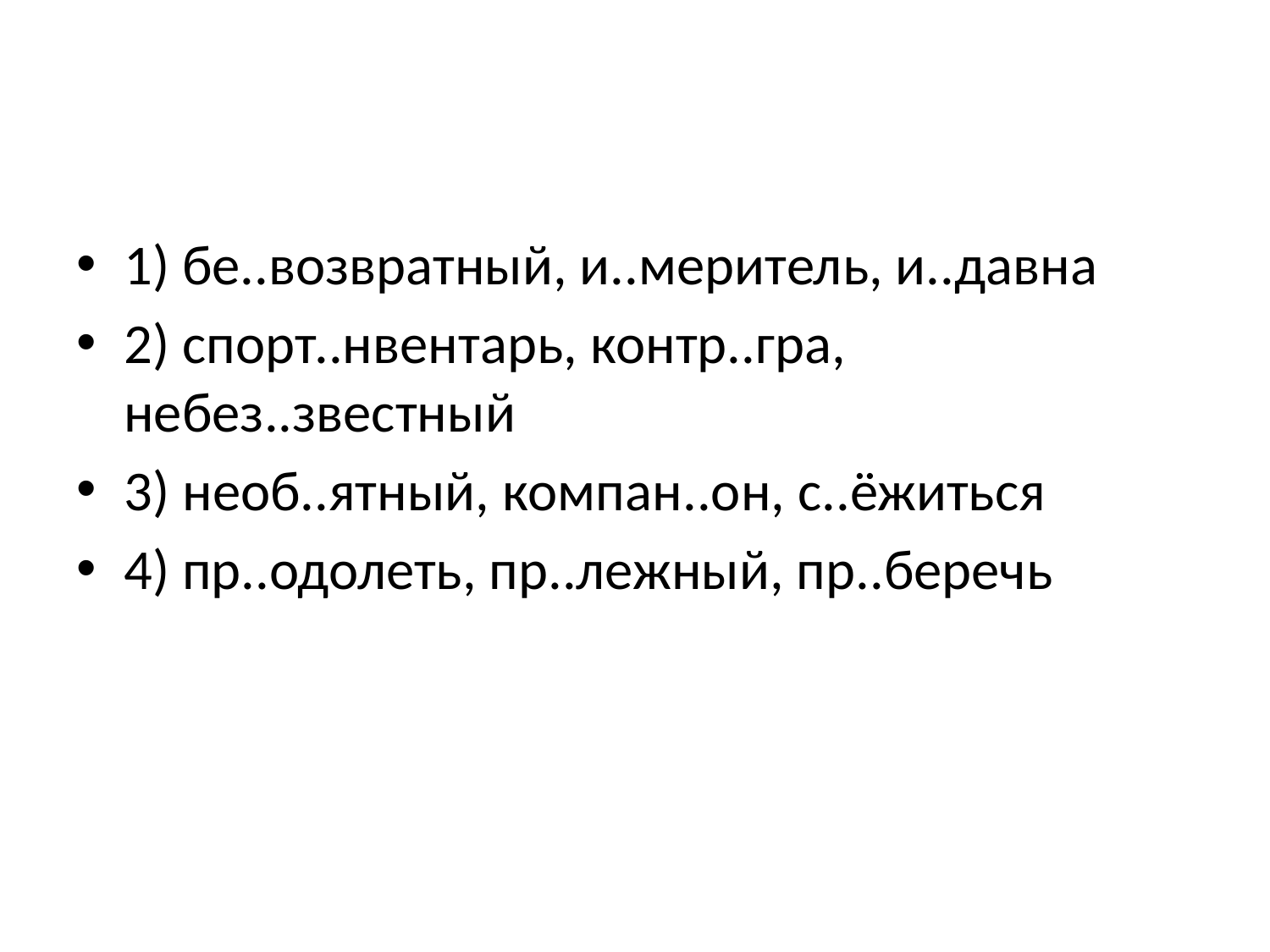

#
1) бе..возвратный, и..меритель, и..давна
2) спорт..нвентарь, контр..гра, небез..звестный
3) необ..ятный, компан..он, с..ёжиться
4) пр..одолеть, пр..лежный, пр..беречь